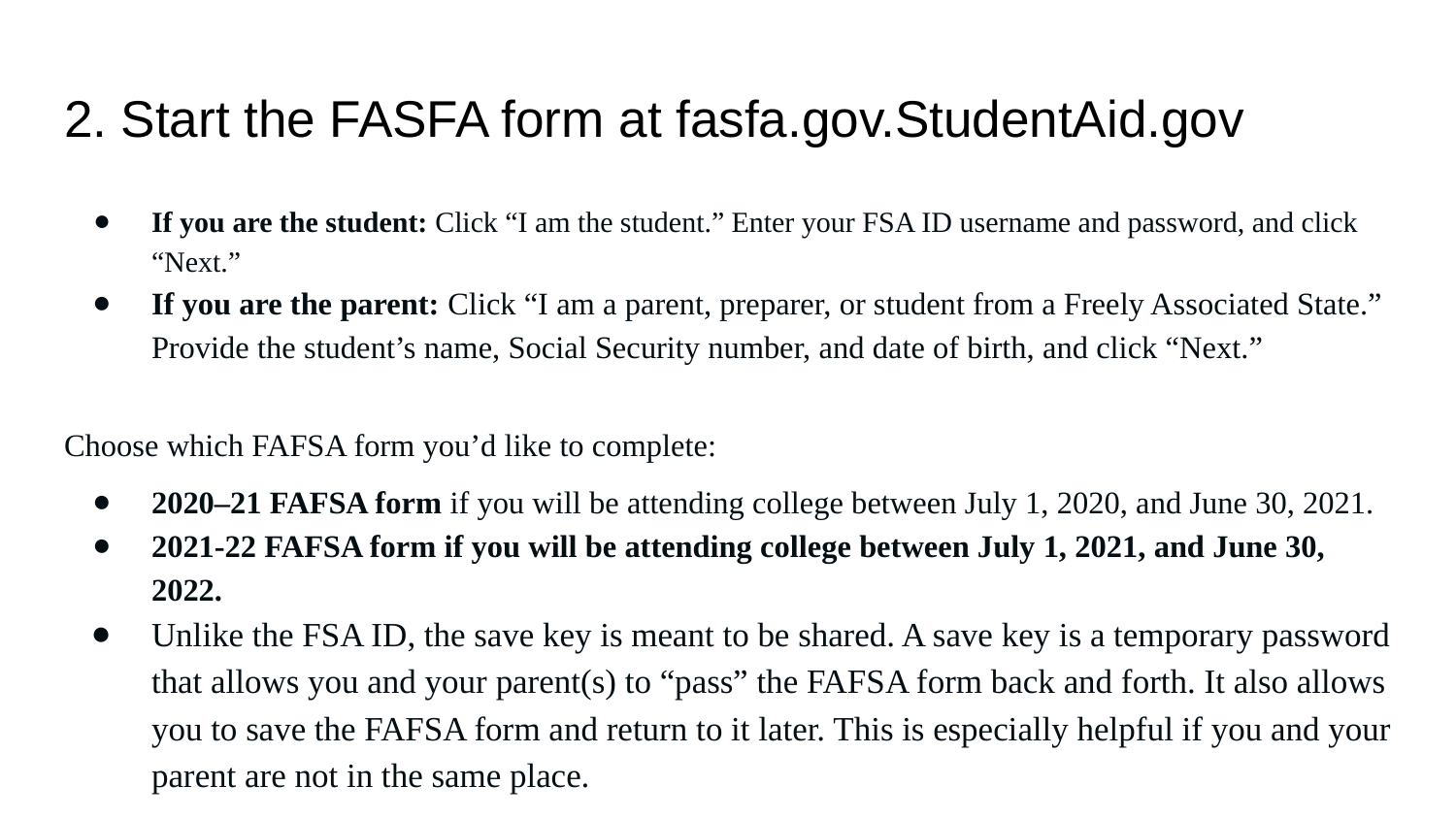

# 2. Start the FASFA form at fasfa.gov.StudentAid.gov
If you are the student: Click “I am the student.” Enter your FSA ID username and password, and click “Next.”
If you are the parent: Click “I am a parent, preparer, or student from a Freely Associated State.” Provide the student’s name, Social Security number, and date of birth, and click “Next.”
Choose which FAFSA form you’d like to complete:
2020–21 FAFSA form if you will be attending college between July 1, 2020, and June 30, 2021.
2021-22 FAFSA form if you will be attending college between July 1, 2021, and June 30, 2022.
Unlike the FSA ID, the save key is meant to be shared. A save key is a temporary password that allows you and your parent(s) to “pass” the FAFSA form back and forth. It also allows you to save the FAFSA form and return to it later. This is especially helpful if you and your parent are not in the same place.